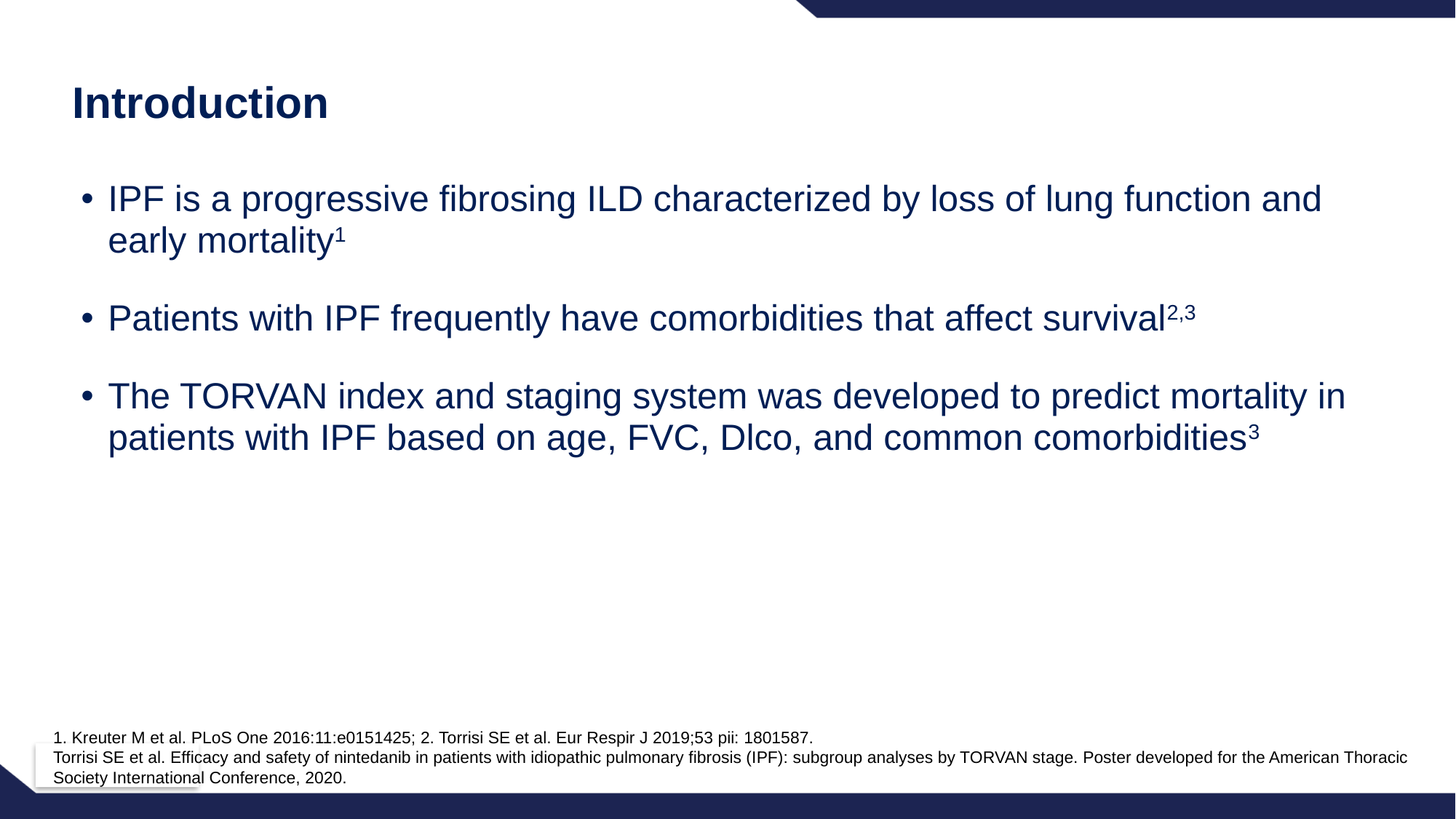

# Introduction
IPF is a progressive fibrosing ILD characterized by loss of lung function and early mortality1
Patients with IPF frequently have comorbidities that affect survival2,3
The TORVAN index and staging system was developed to predict mortality in patients with IPF based on age, FVC, Dlco, and common comorbidities3
1. Kreuter M et al. PLoS One 2016:11:e0151425; 2. Torrisi SE et al. Eur Respir J 2019;53 pii: 1801587.
Torrisi SE et al. Efficacy and safety of nintedanib in patients with idiopathic pulmonary fibrosis (IPF): subgroup analyses by TORVAN stage. Poster developed for the American Thoracic Society International Conference, 2020.